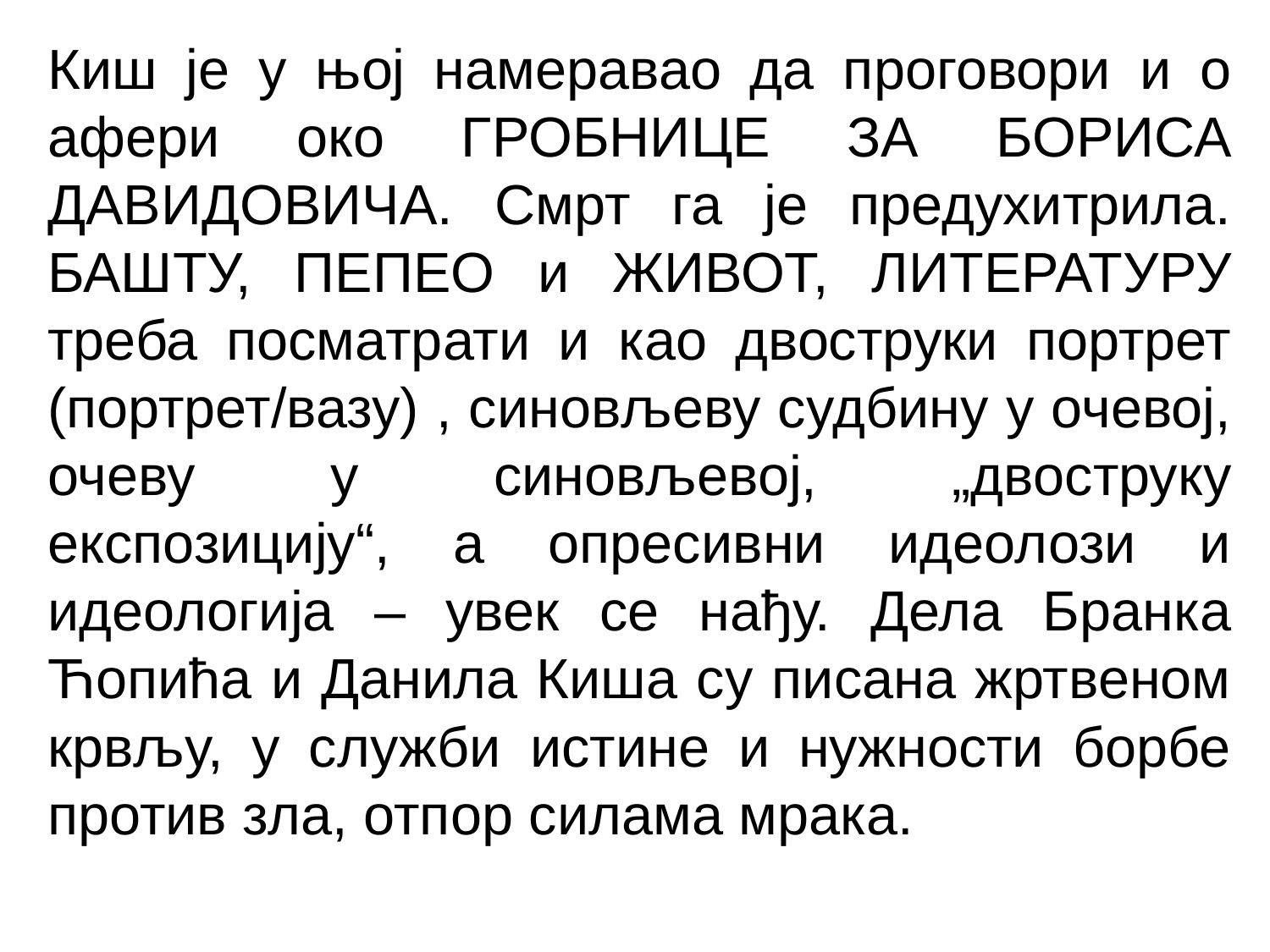

Киш је у њој намеравао да проговори и о афери око ГРОБНИЦЕ ЗА БОРИСА ДАВИДОВИЧА. Смрт га је предухитрила. БАШТУ, ПЕПЕО и ЖИВОТ, ЛИТЕРАТУРУ треба посматрати и као двоструки портрет (портрет/вазу) , синовљеву судбину у очевој, очеву у синовљевој, „двоструку експозицију“, а опресивни идеолози и идеологија – увек се нађу. Дела Бранка Ћопића и Данила Киша су писана жртвеном крвљу, у служби истине и нужности борбе против зла, отпор силама мрака.